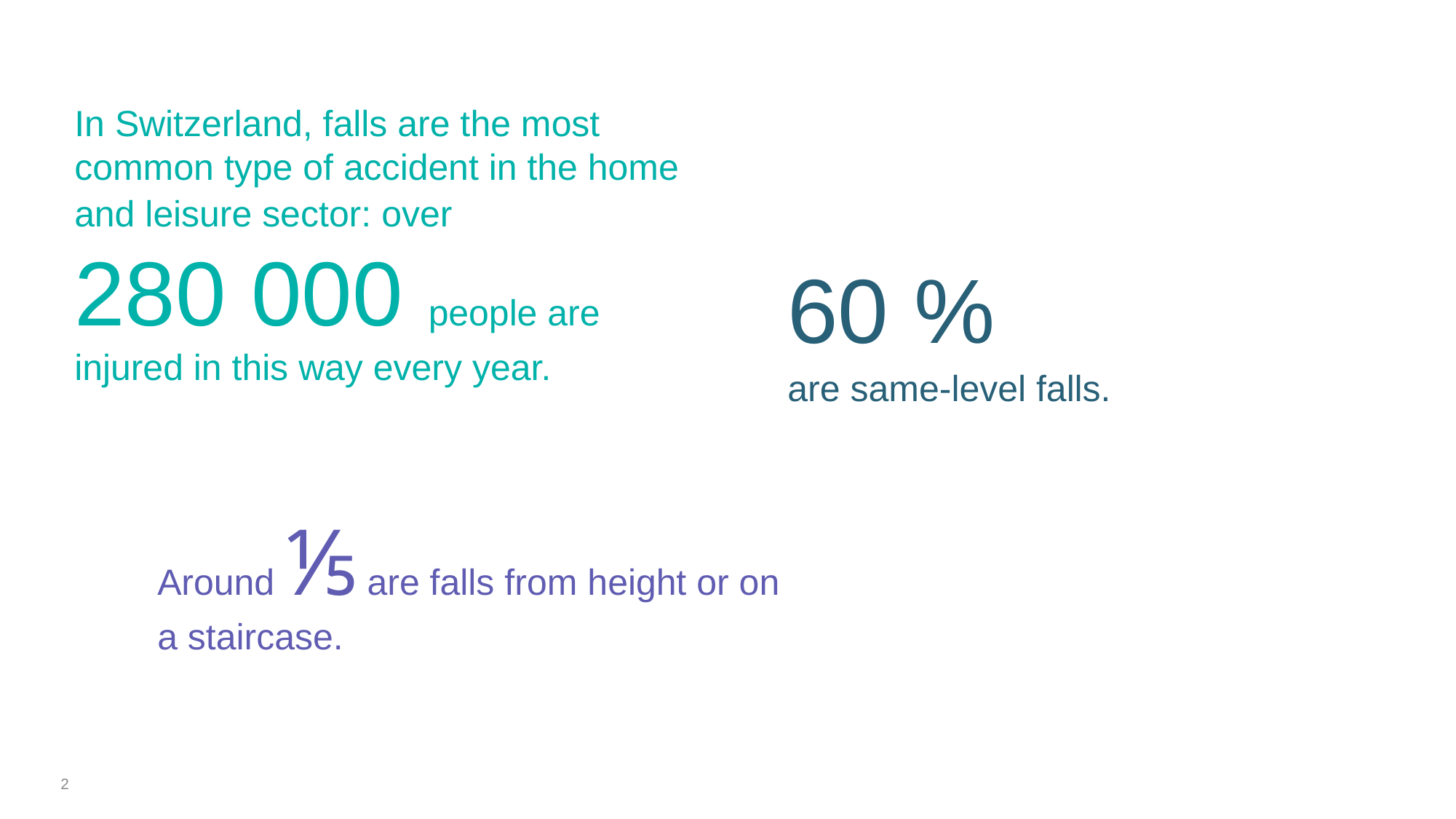

In Switzerland, falls are the most common type of accident in the home and leisure sector: over​
280 000 people are injured in this way every year.
60 %
are same-level falls.
Around ⅕ are falls from height or on a staircase.
2